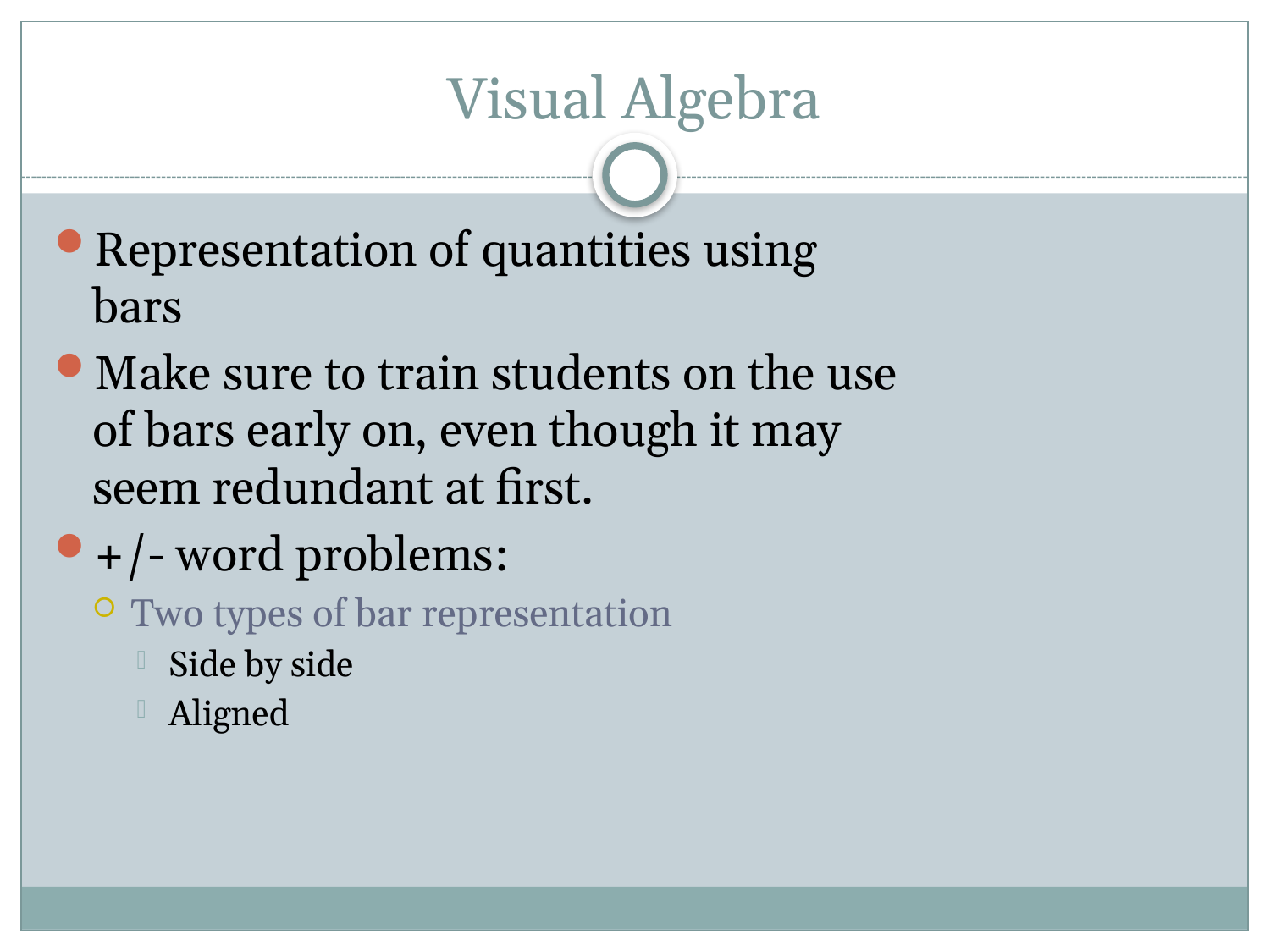

# Visual Algebra
Representation of quantities using bars
Make sure to train students on the use of bars early on, even though it may seem redundant at first.
+/- word problems:
Two types of bar representation
Side by side
Aligned